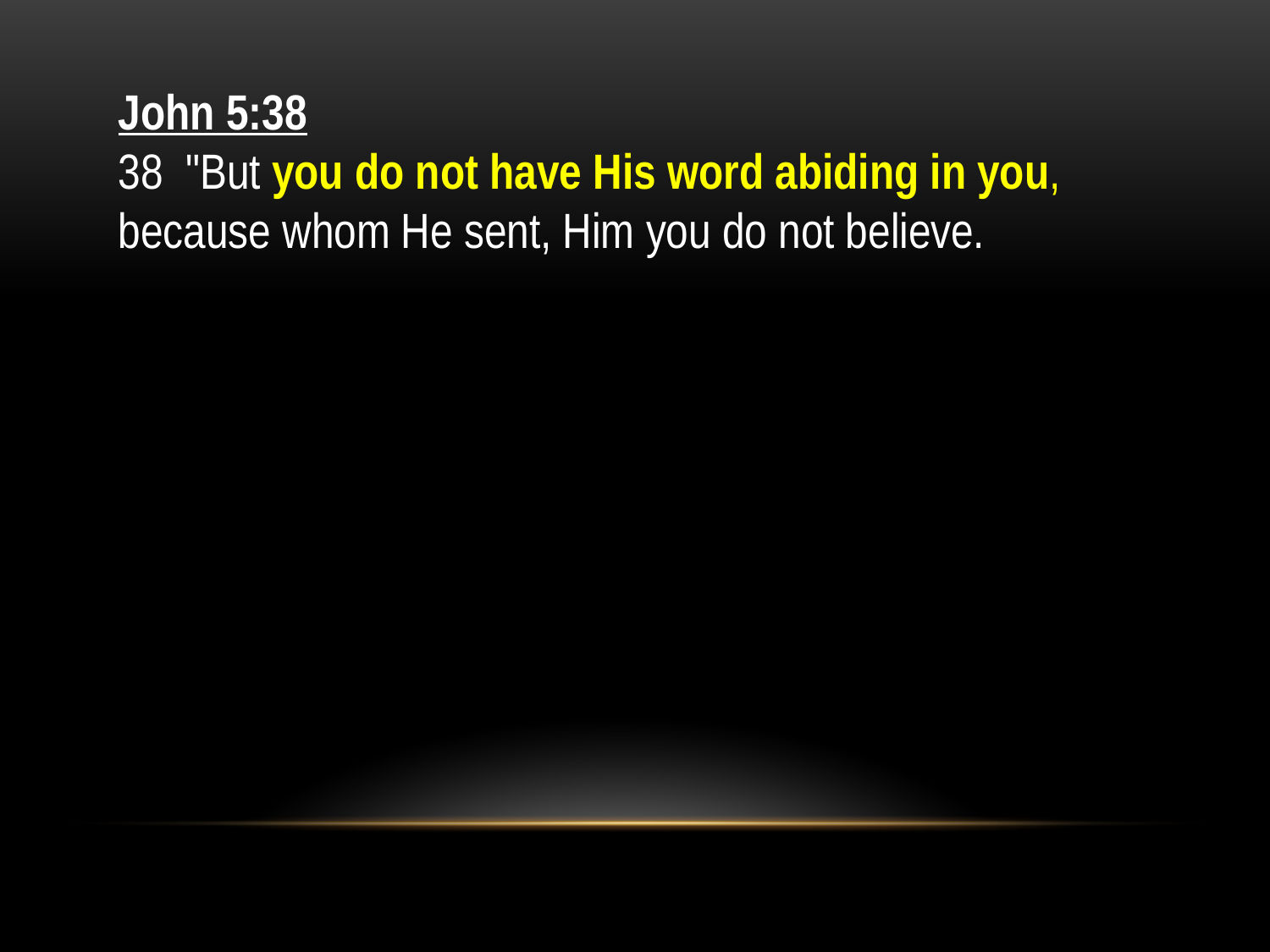

John 5:38
38  "But you do not have His word abiding in you, because whom He sent, Him you do not believe.